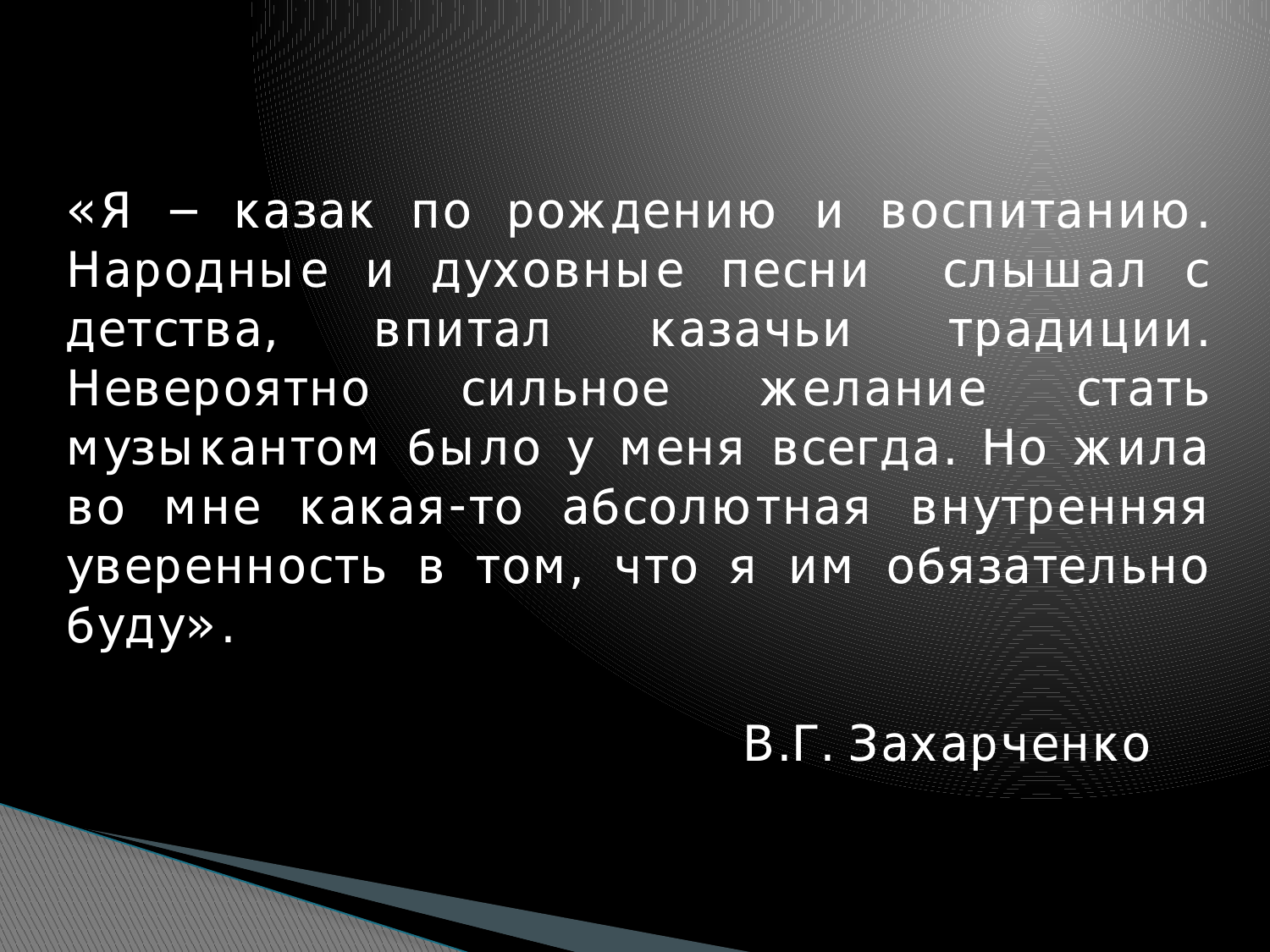

«Я – казак по рождению и воспитанию. Народные и духовные песни  слышал с детства, впитал казачьи традиции. Невероятно сильное желание стать музыкантом было у меня всегда. Но жила во мне какая-то абсолютная внутренняя уверенность в том, что я им обязательно буду».

                                               В.Г. Захарченко